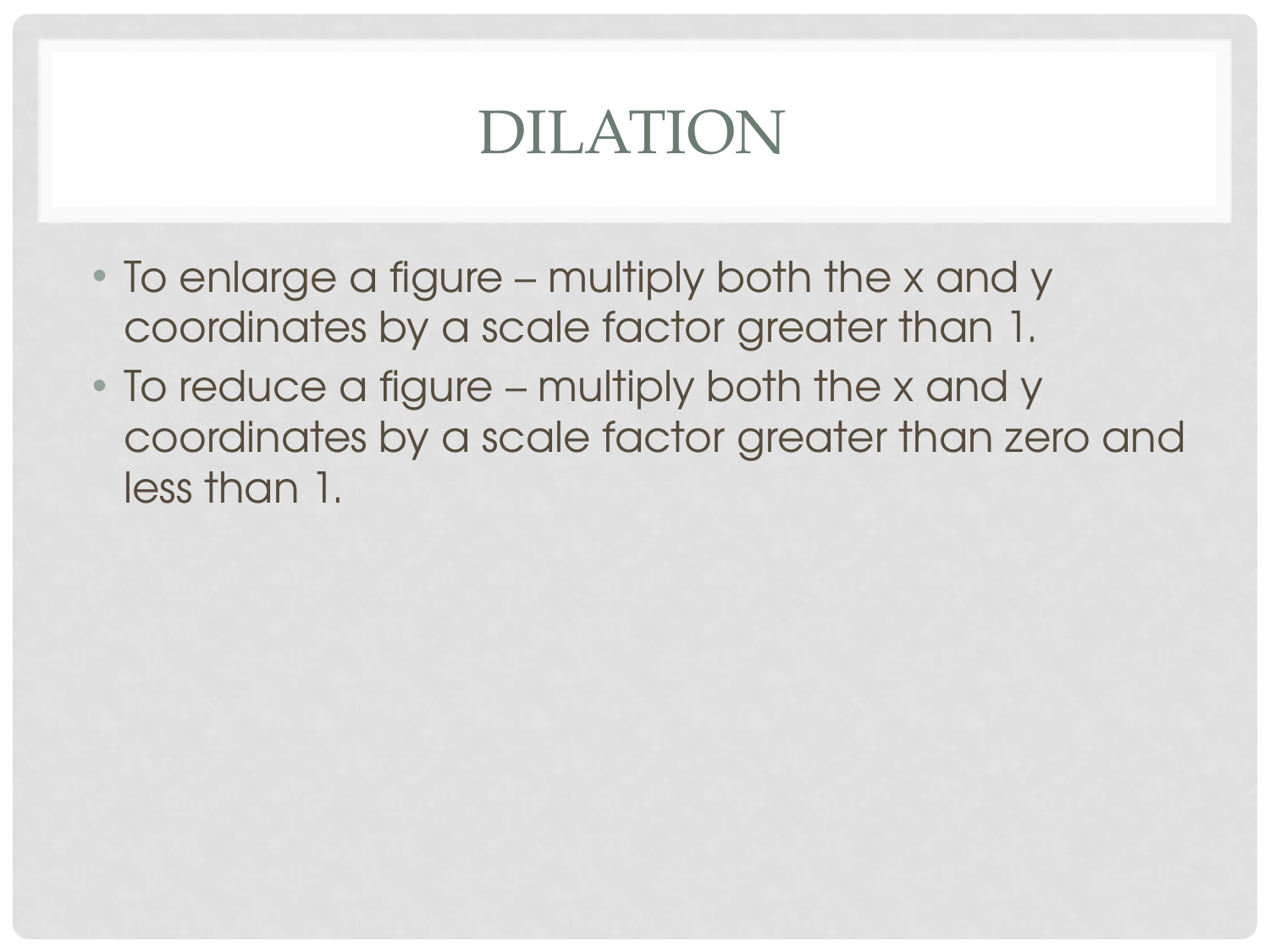

# Dilation
To enlarge a figure – multiply both the x and y coordinates by a scale factor greater than 1.
To reduce a figure – multiply both the x and y coordinates by a scale factor greater than zero and less than 1.